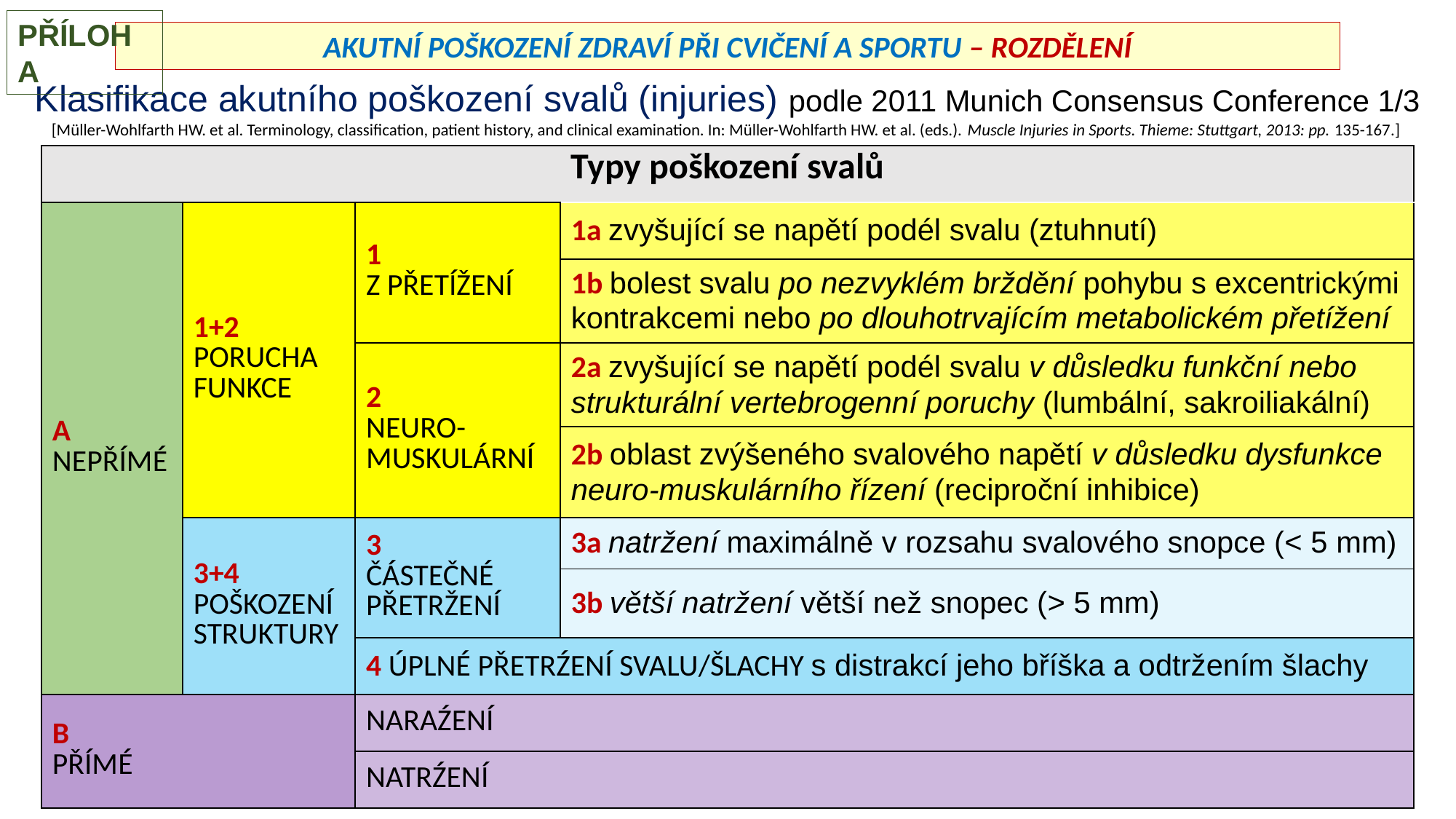

PŘÍLOHA
AKUTNÍ POŠKOZENÍ ZDRAVÍ PŘI CVIČENÍ A SPORTU – ROZDĚLENÍ
Klasifikace akutního poškození svalů (injuries) podle 2011 Munich Consensus Conference 1/3
[Müller-Wohlfarth HW. et al. Terminology, classification, patient history, and clinical examination. In: Müller-Wohlfarth HW. et al. (eds.). Muscle Injuries in Sports. Thieme: Stuttgart, 2013: pp. 135-167.]
| Typy poškození svalů |  |  |  |
| --- | --- | --- | --- |
| A NEPŘÍMÉ | 1+2 PORUCHA FUNKCE | 1 Z PŘETÍŽENÍ | 1a zvyšující se napětí podél svalu (ztuhnutí) |
|  |  |  | 1b bolest svalu po nezvyklém brždění pohybu s excentrickými kontrakcemi nebo po dlouhotrvajícím metabolickém přetížení |
|  |  | 2 NEURO-MUSKULÁRNÍ | 2a zvyšující se napětí podél svalu v důsledku funkční nebo strukturální vertebrogenní poruchy (lumbální, sakroiliakální) |
|  |  |  | 2b oblast zvýšeného svalového napětí v důsledku dysfunkce neuro-muskulárního řízení (reciproční inhibice) |
|  | 3+4 POŠKOZENÍ STRUKTURY | 3 ČÁSTEČNÉ PŘETRŽENÍ | 3a natržení maximálně v rozsahu svalového snopce (< 5 mm) |
|  |  |  | 3b větší natržení větší než snopec (> 5 mm) |
|  |  | 4 ÚPLNÉ PŘETRŹENÍ SVALU/ŠLACHY s distrakcí jeho bříška a odtržením šlachy |  |
| B PŘÍMÉ |  | NARAŹENÍ |  |
|  |  | NATRŹENÍ |  |